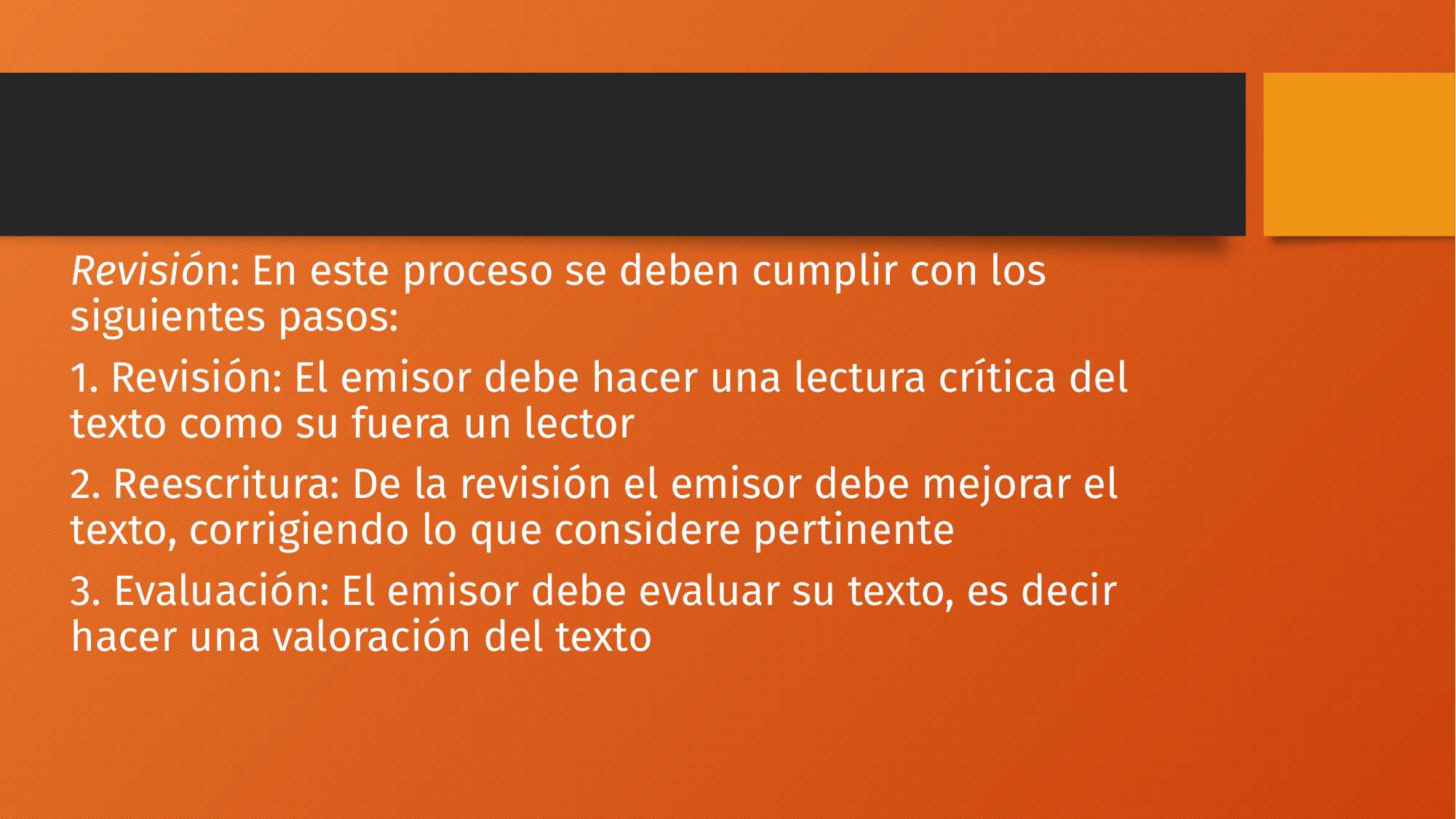

Revisión: En este proceso se deben cumplir con los siguientes pasos:
1. Revisión: El emisor debe hacer una lectura crítica del texto como su fuera un lector
2. Reescritura: De la revisión el emisor debe mejorar el texto, corrigiendo lo que considere pertinente
3. Evaluación: El emisor debe evaluar su texto, es decir hacer una valoración del texto